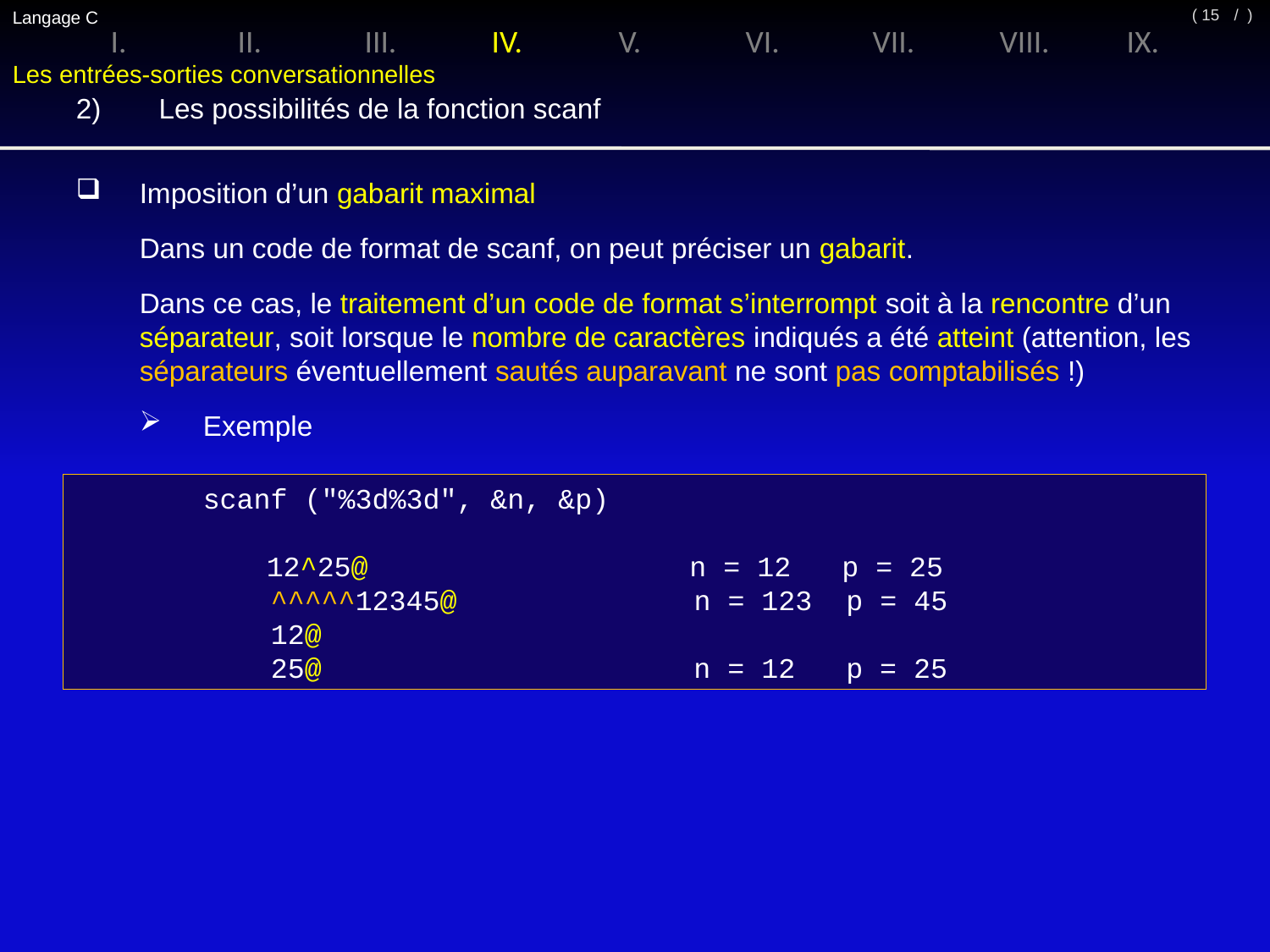

Langage C
/  )
( 15
I.	II.	III.	IV.	V.	VI.	VII.	VIII.	IX.
Les entrées-sorties conversationnelles
2)	 Les possibilités de la fonction scanf
Imposition d’un gabarit maximal
	Dans un code de format de scanf, on peut préciser un gabarit.
	Dans ce cas, le traitement d’un code de format s’interrompt soit à la rencontre d’un séparateur, soit lorsque le nombre de caractères indiqués a été atteint (attention, les séparateurs éventuellement sautés auparavant ne sont pas comptabilisés !)
Exemple
scanf ("%3d%3d", &n, &p)

	12^25@                   n = 12   p = 25
    ^^^^^12345@              n = 123  p = 45
    12@
    25@                      n = 12   p = 25